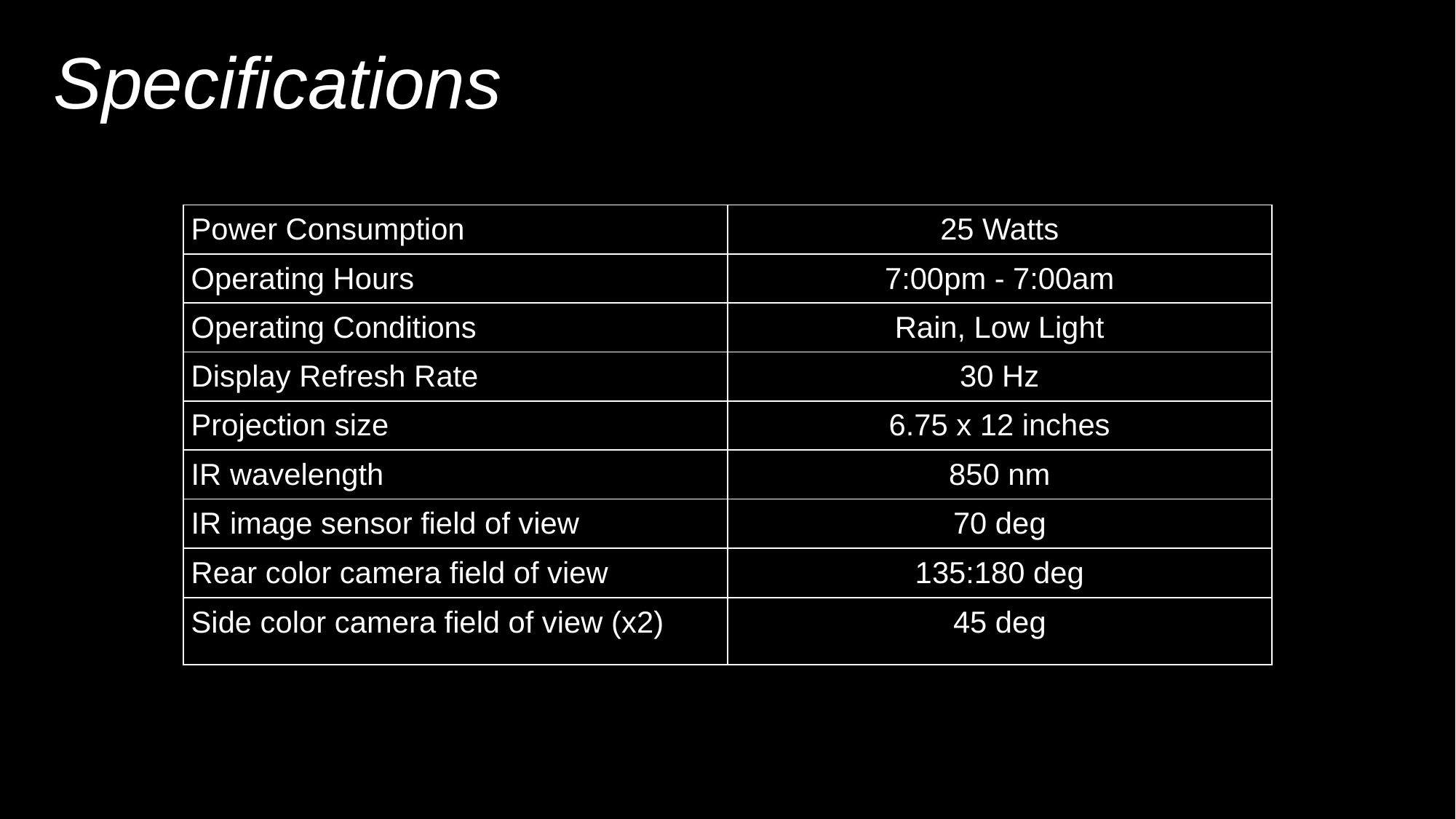

# Specifications
| Power Consumption | 25 Watts |
| --- | --- |
| Operating Hours | 7:00pm - 7:00am |
| Operating Conditions | Rain, Low Light |
| Display Refresh Rate | 30 Hz |
| Projection size | 6.75 x 12 inches |
| IR wavelength | 850 nm |
| IR image sensor field of view | 70 deg |
| Rear color camera field of view | 135:180 deg |
| Side color camera field of view (x2) | 45 deg |